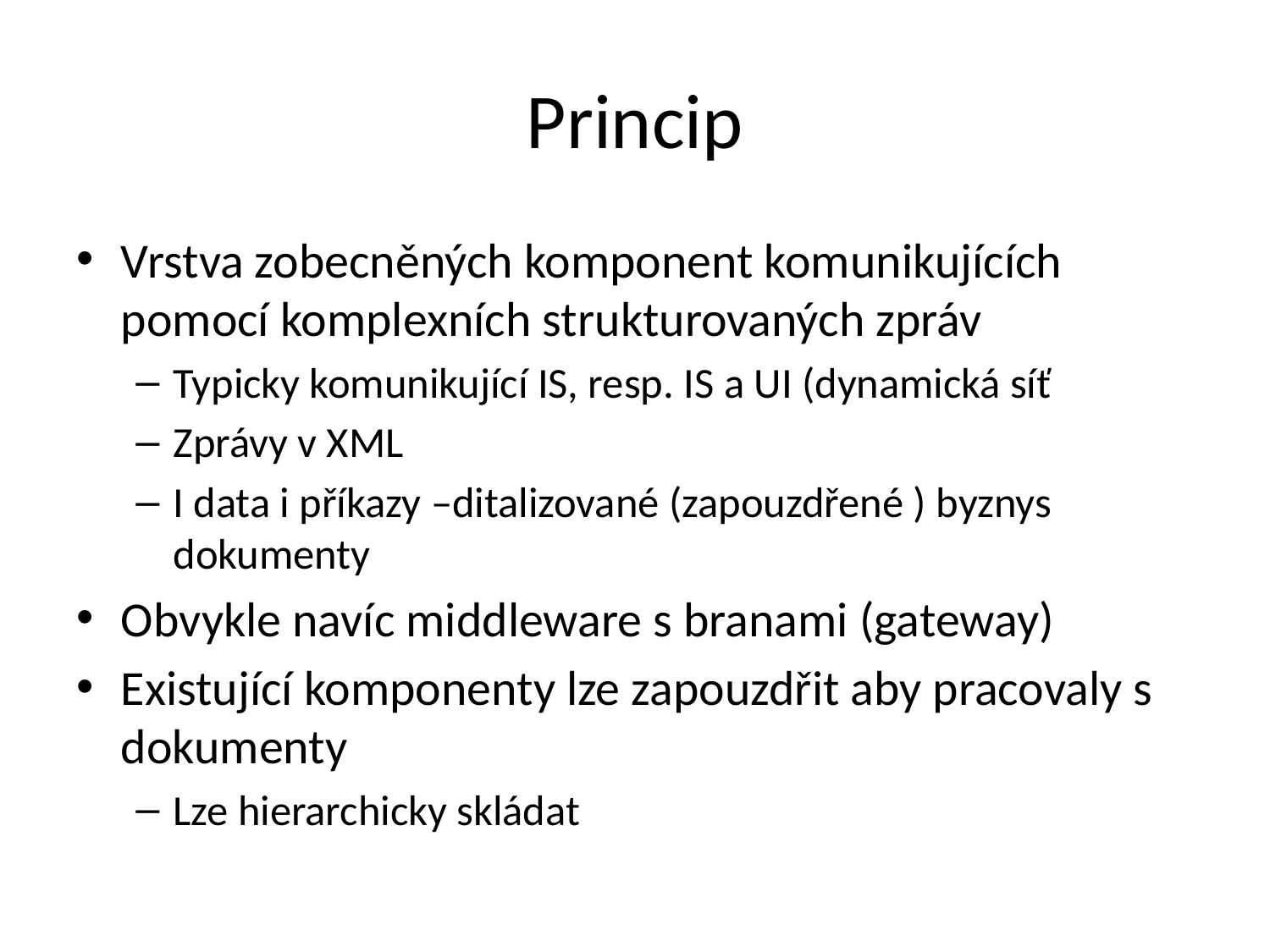

# Princip
Vrstva zobecněných komponent komunikujících pomocí komplexních strukturovaných zpráv
Typicky komunikující IS, resp. IS a UI (dynamická síť
Zprávy v XML
I data i příkazy –ditalizované (zapouzdřené ) byznys dokumenty
Obvykle navíc middleware s branami (gateway)
Existující komponenty lze zapouzdřit aby pracovaly s dokumenty
Lze hierarchicky skládat